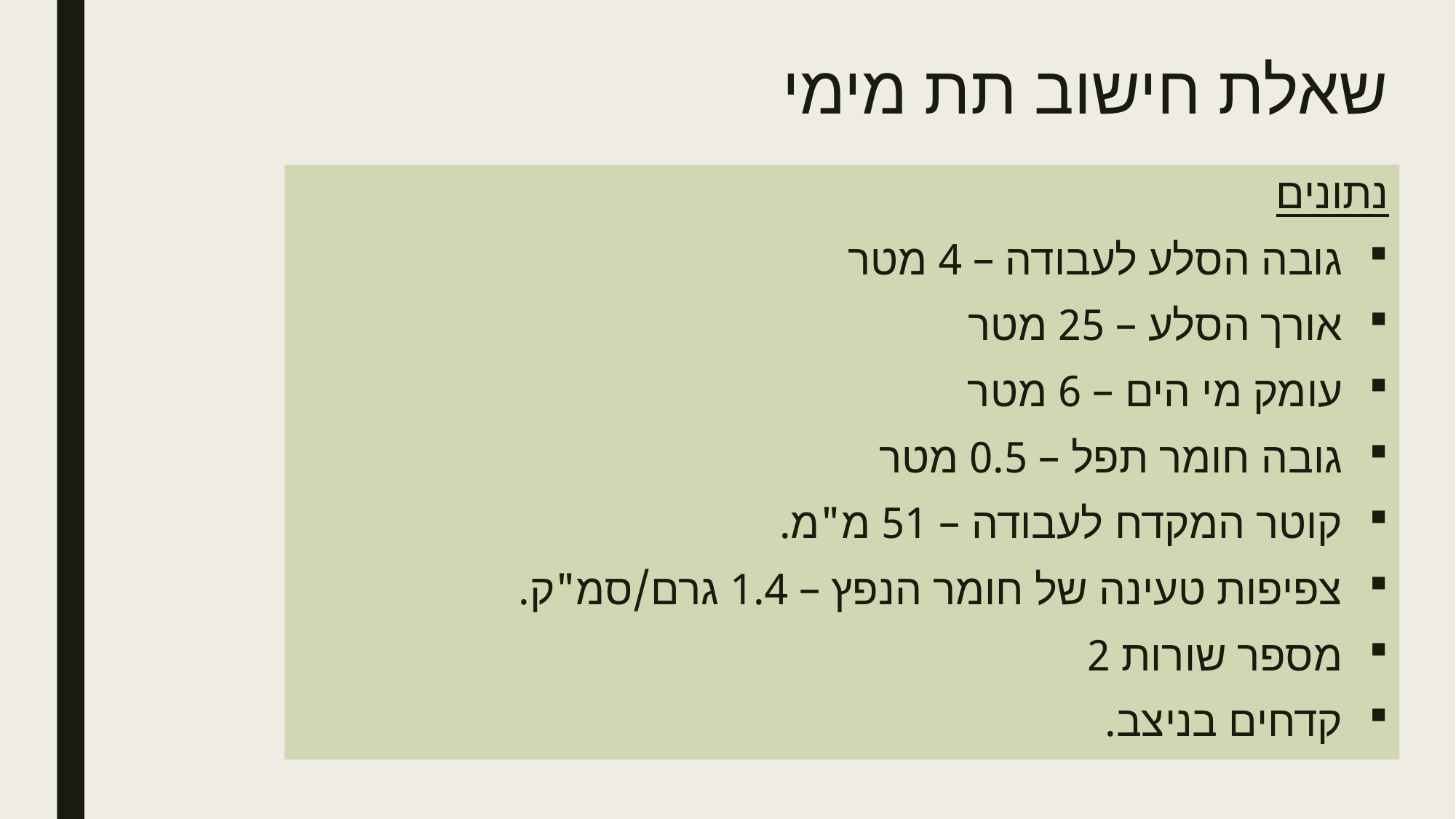

# שאלת חישוב תת מימי
נתונים
גובה הסלע לעבודה – 4 מטר
אורך הסלע – 25 מטר
עומק מי הים – 6 מטר
גובה חומר תפל – 0.5 מטר
קוטר המקדח לעבודה – 51 מ"מ.
צפיפות טעינה של חומר הנפץ – 1.4 גרם/סמ"ק.
מספר שורות 2
קדחים בניצב.